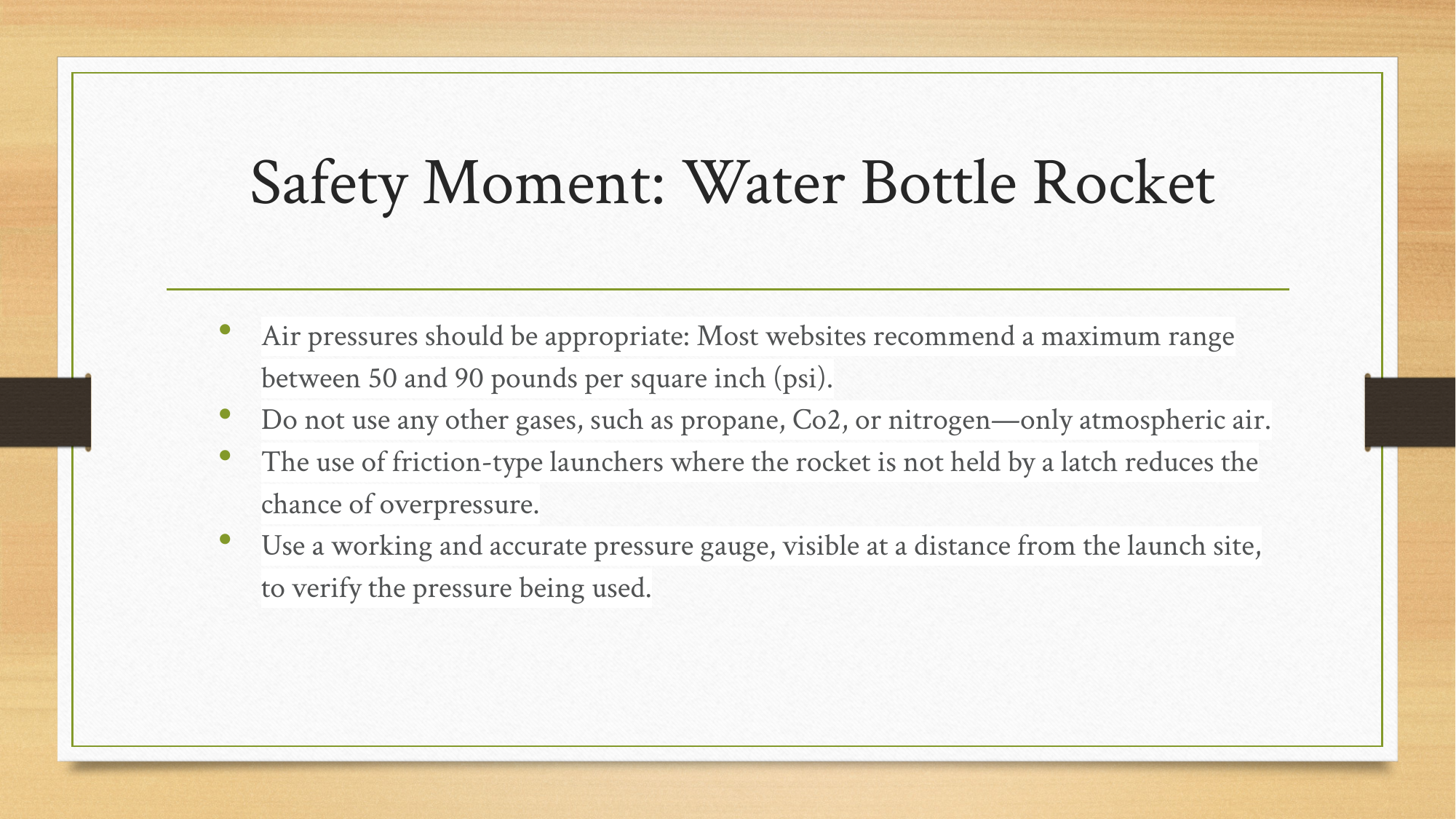

# Safety Moment: Water Bottle Rocket
Air pressures should be appropriate: Most websites recommend a maximum range between 50 and 90 pounds per square inch (psi).
Do not use any other gases, such as propane, Co2, or nitrogen—only atmospheric air.
The use of friction-type launchers where the rocket is not held by a latch reduces the chance of overpressure.
Use a working and accurate pressure gauge, visible at a distance from the launch site, to verify the pressure being used.